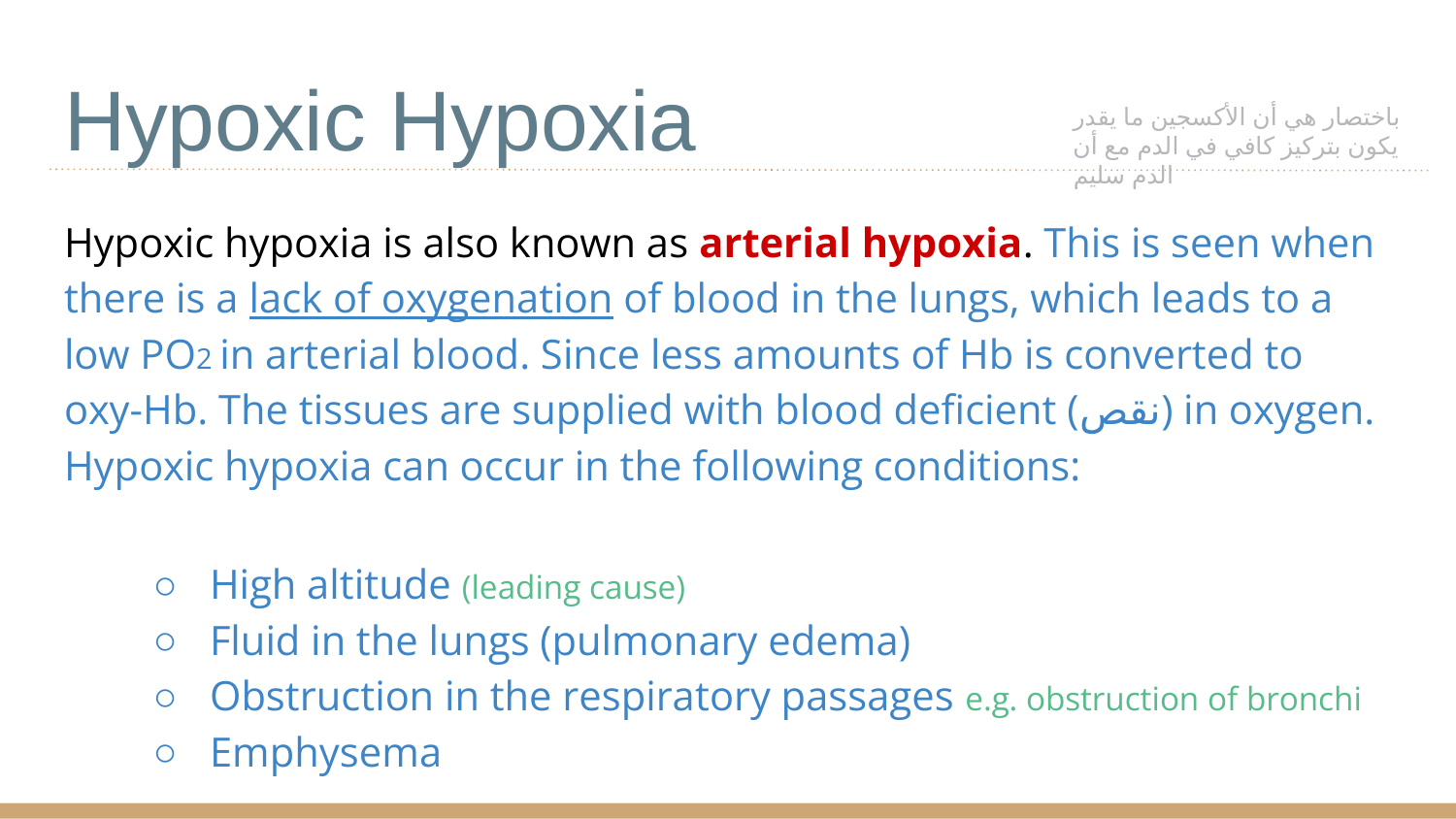

# Hypoxic Hypoxia
باختصار هي أن الأكسجين ما يقدر يكون بتركيز كافي في الدم مع أن الدم سليم
Hypoxic hypoxia is also known as arterial hypoxia. This is seen when there is a lack of oxygenation of blood in the lungs, which leads to a low PO2 in arterial blood. Since less amounts of Hb is converted to oxy-Hb. The tissues are supplied with blood deficient (نقص) in oxygen. Hypoxic hypoxia can occur in the following conditions:
High altitude (leading cause)
Fluid in the lungs (pulmonary edema)
Obstruction in the respiratory passages e.g. obstruction of bronchi
Emphysema